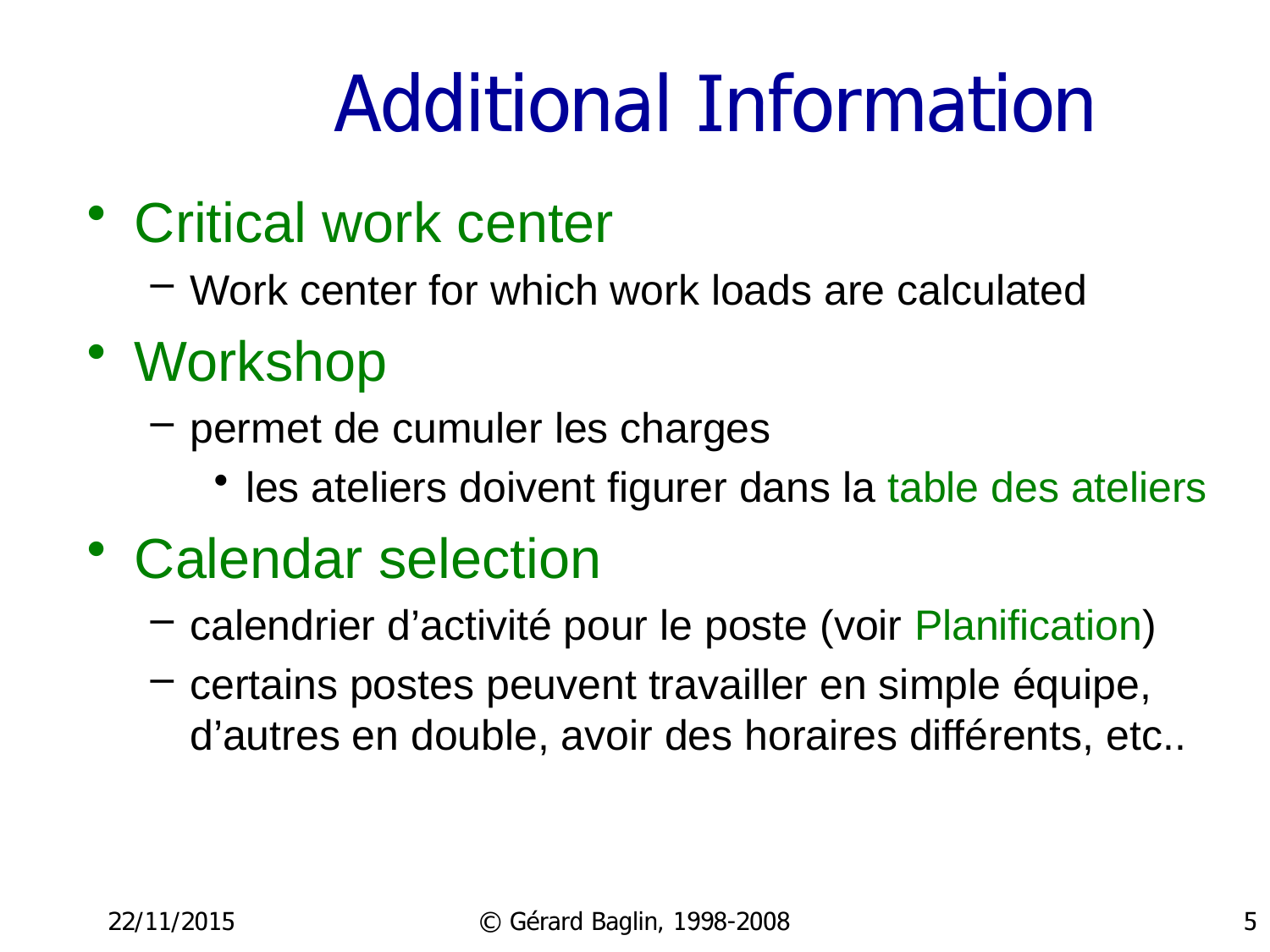

# Additional Information
Critical work center
Work center for which work loads are calculated
Workshop
permet de cumuler les charges
les ateliers doivent figurer dans la table des ateliers
Calendar selection
calendrier d’activité pour le poste (voir Planification)
certains postes peuvent travailler en simple équipe, d’autres en double, avoir des horaires différents, etc..

22/11/2015
© Gérard Baglin, 1998-2008
5